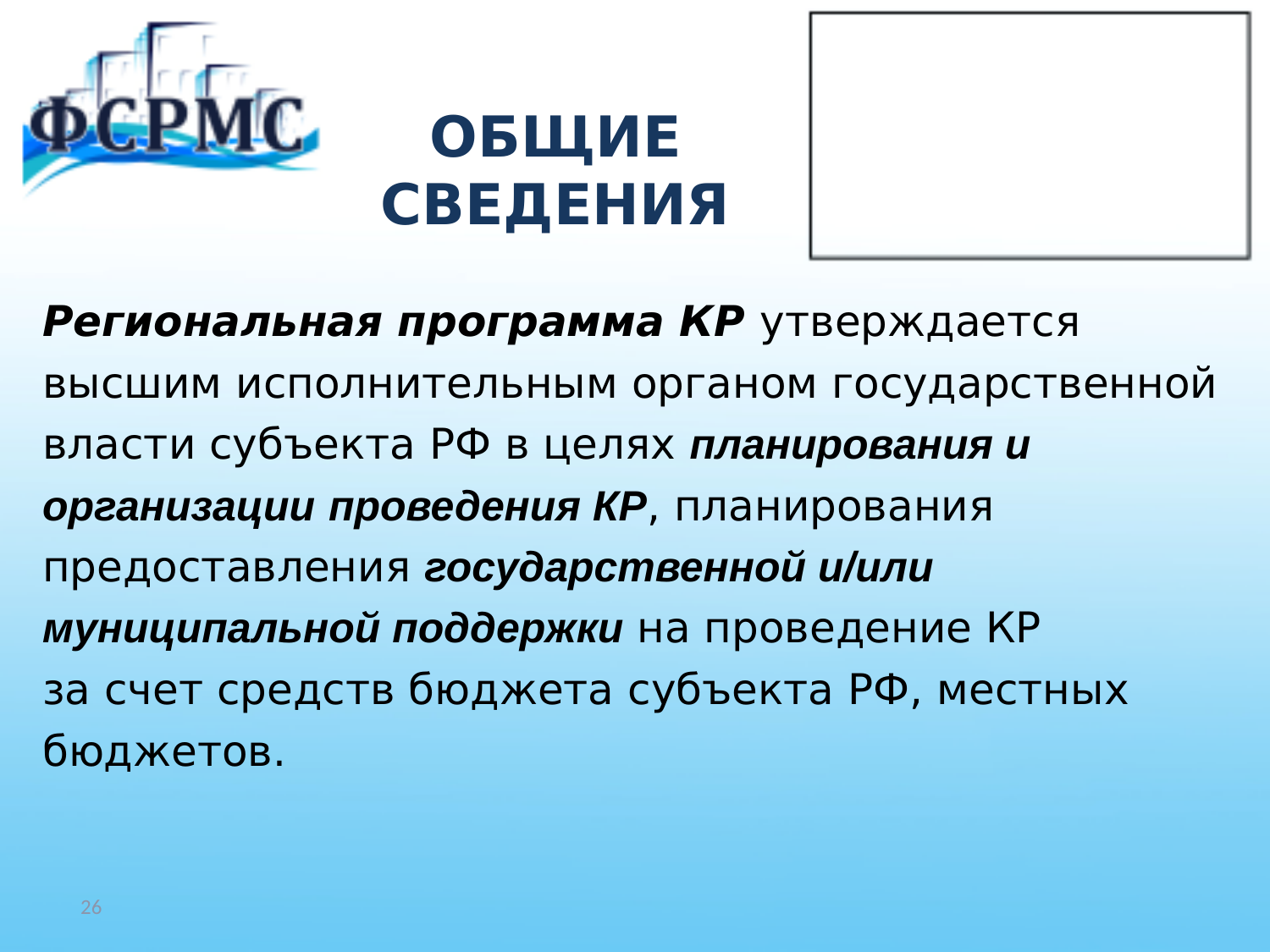

# ОБЩИЕ СВЕДЕНИЯ
Региональная программа КР утверждается
высшим исполнительным органом государственной
власти субъекта РФ в целях планирования и
организации проведения КР, планирования
предоставления государственной и/или
муниципальной поддержки на проведение КР
за счет средств бюджета субъекта РФ, местных
бюджетов.

26